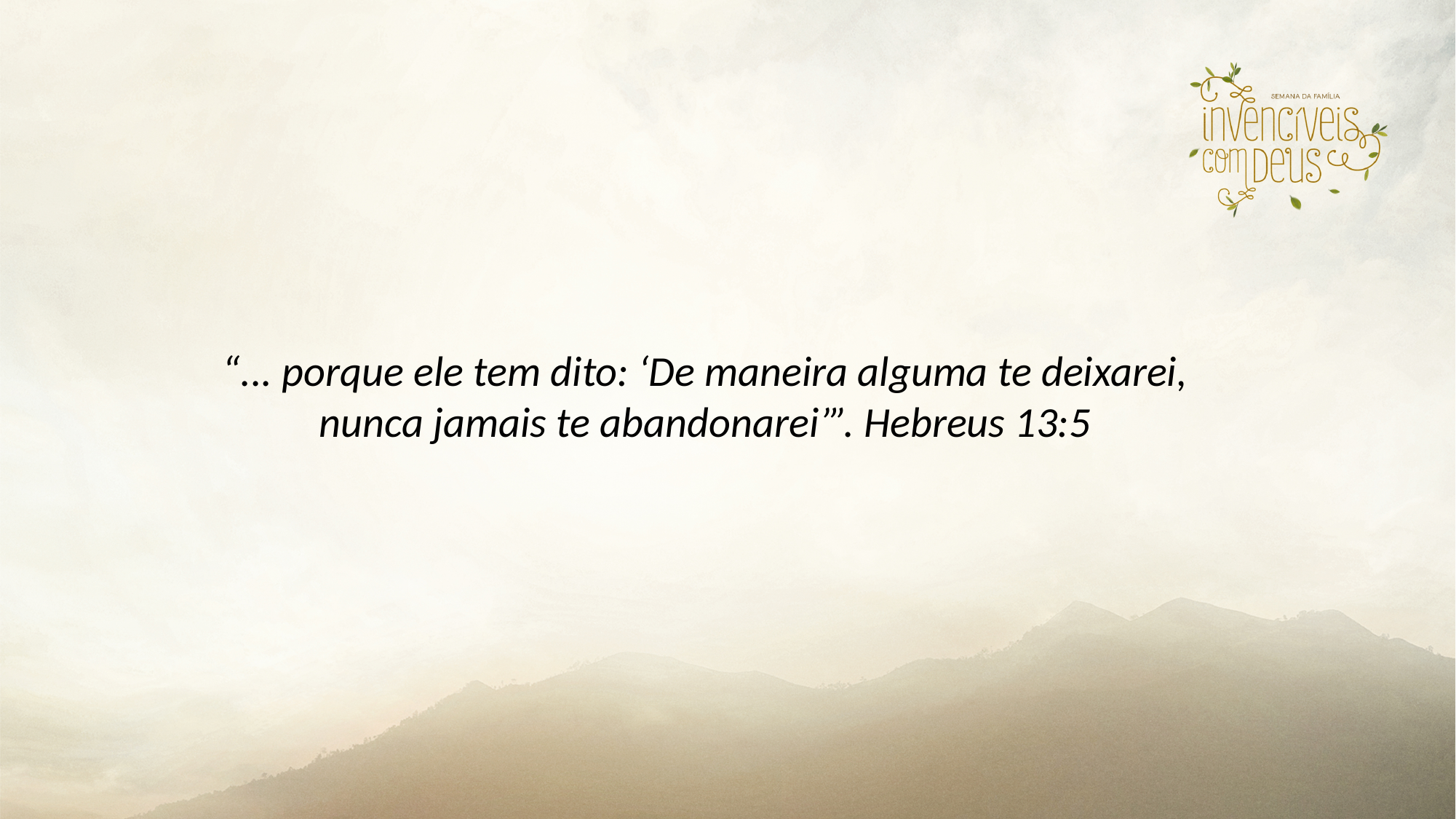

“... porque ele tem dito: ‘De maneira alguma te deixarei, nunca jamais te abandonarei’”. Hebreus 13:5